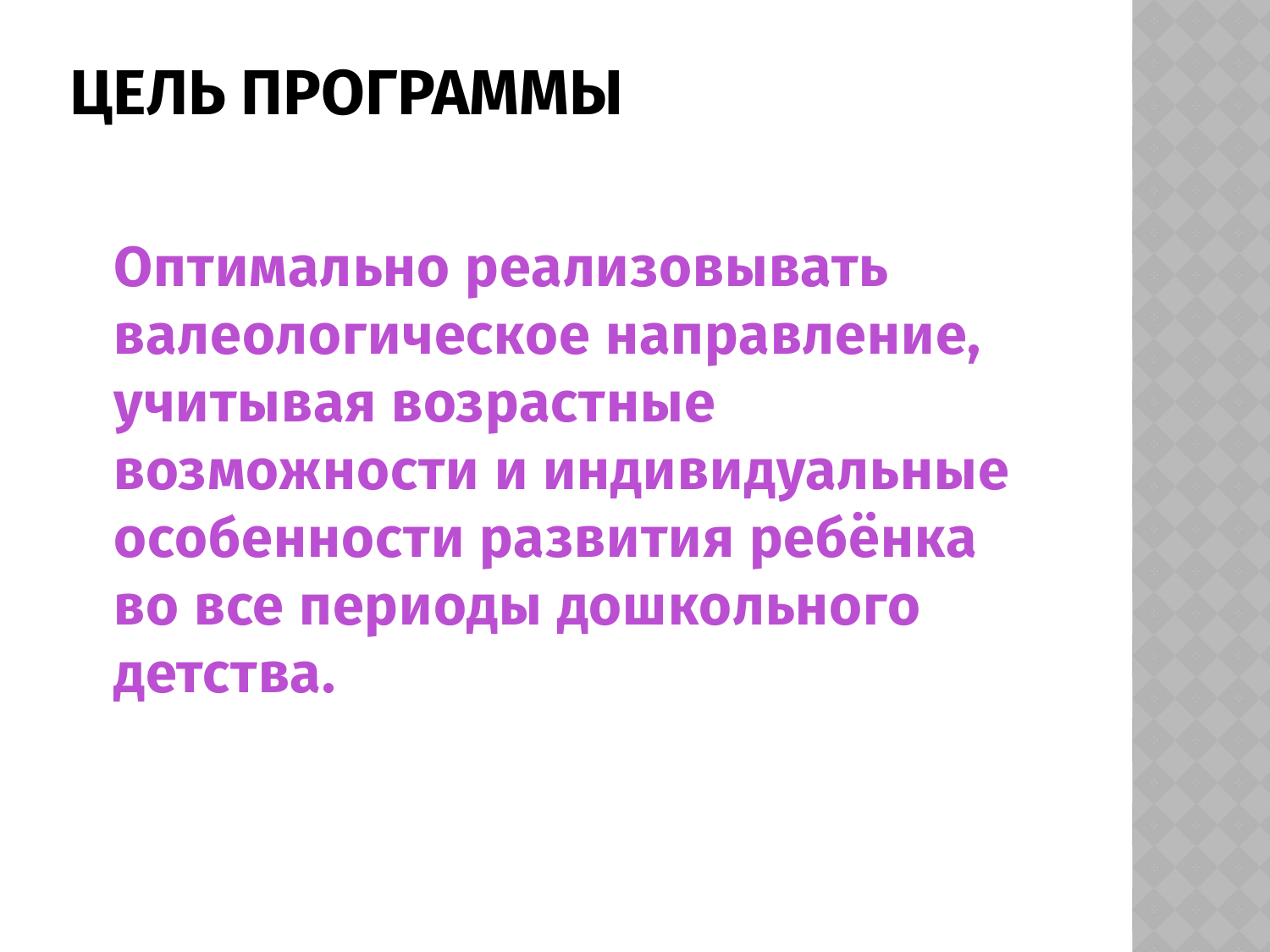

# Цель Программы
	Оптимально реализовывать валеологическое направление, учитывая возрастные возможности и индивидуальные особенности развития ребёнка во все периоды дошкольного детства.